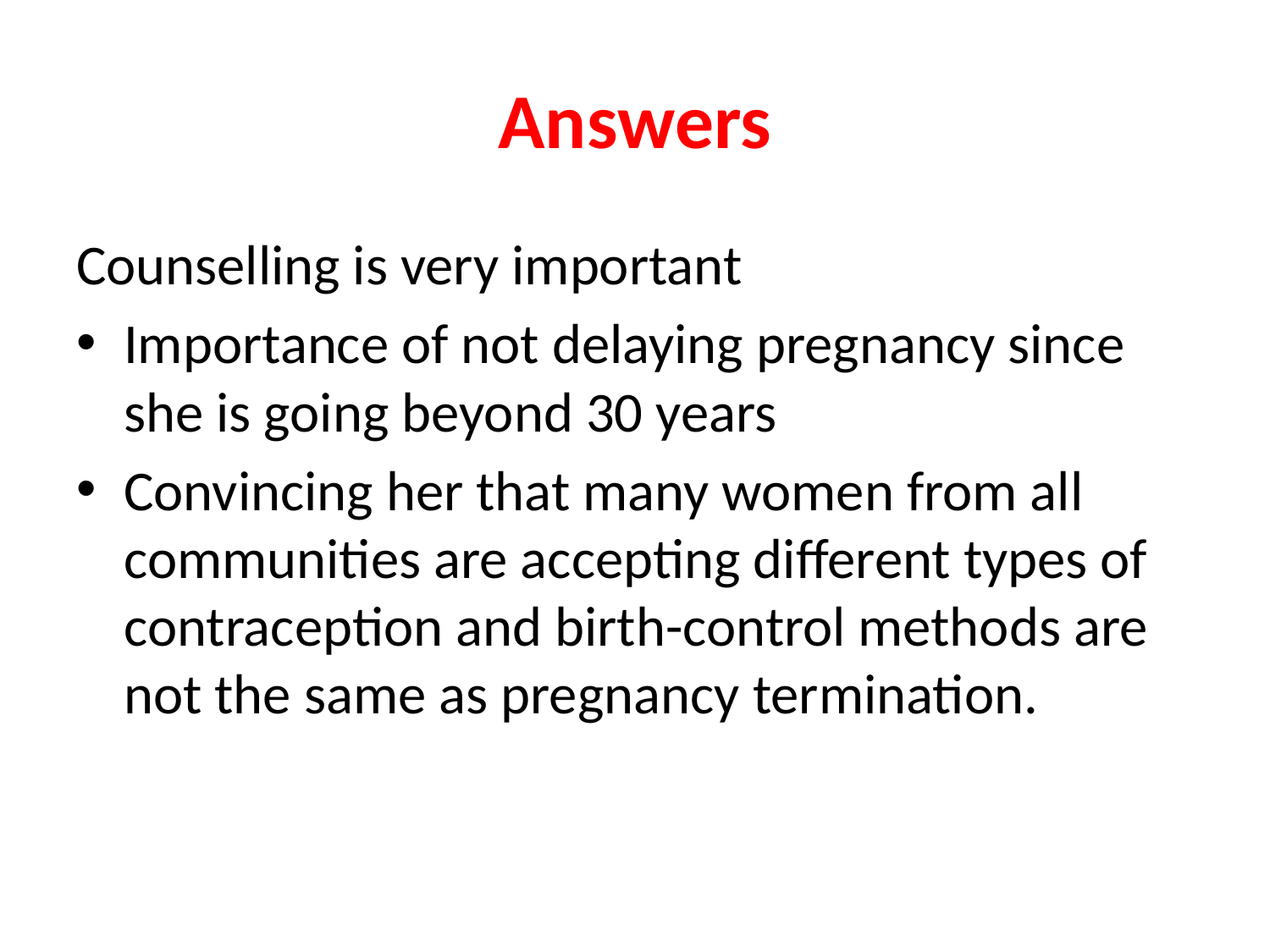

# Answers
Counselling is very important
Importance of not delaying pregnancy since she is going beyond 30 years
Convincing her that many women from all communities are accepting different types of contraception and birth-control methods are not the same as pregnancy termination.